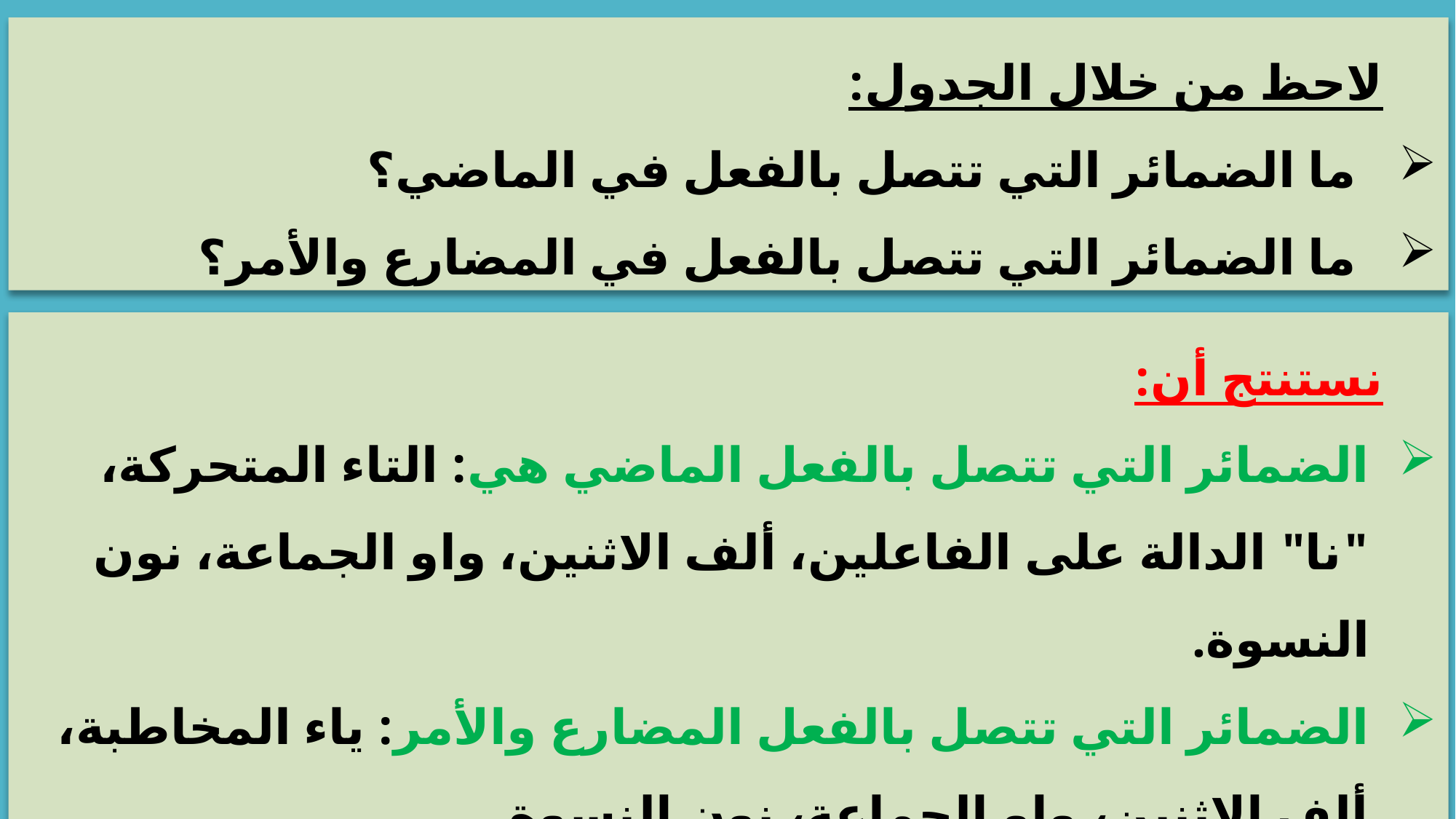

لاحظ من خلال الجدول:
 ما الضمائر التي تتصل بالفعل في الماضي؟
 ما الضمائر التي تتصل بالفعل في المضارع والأمر؟
نستنتج أن:
الضمائر التي تتصل بالفعل الماضي هي: التاء المتحركة، "نا" الدالة على الفاعلين، ألف الاثنين، واو الجماعة، نون النسوة.
الضمائر التي تتصل بالفعل المضارع والأمر: ياء المخاطبة، ألف الاثنين، واو الجماعة، نون النسوة.